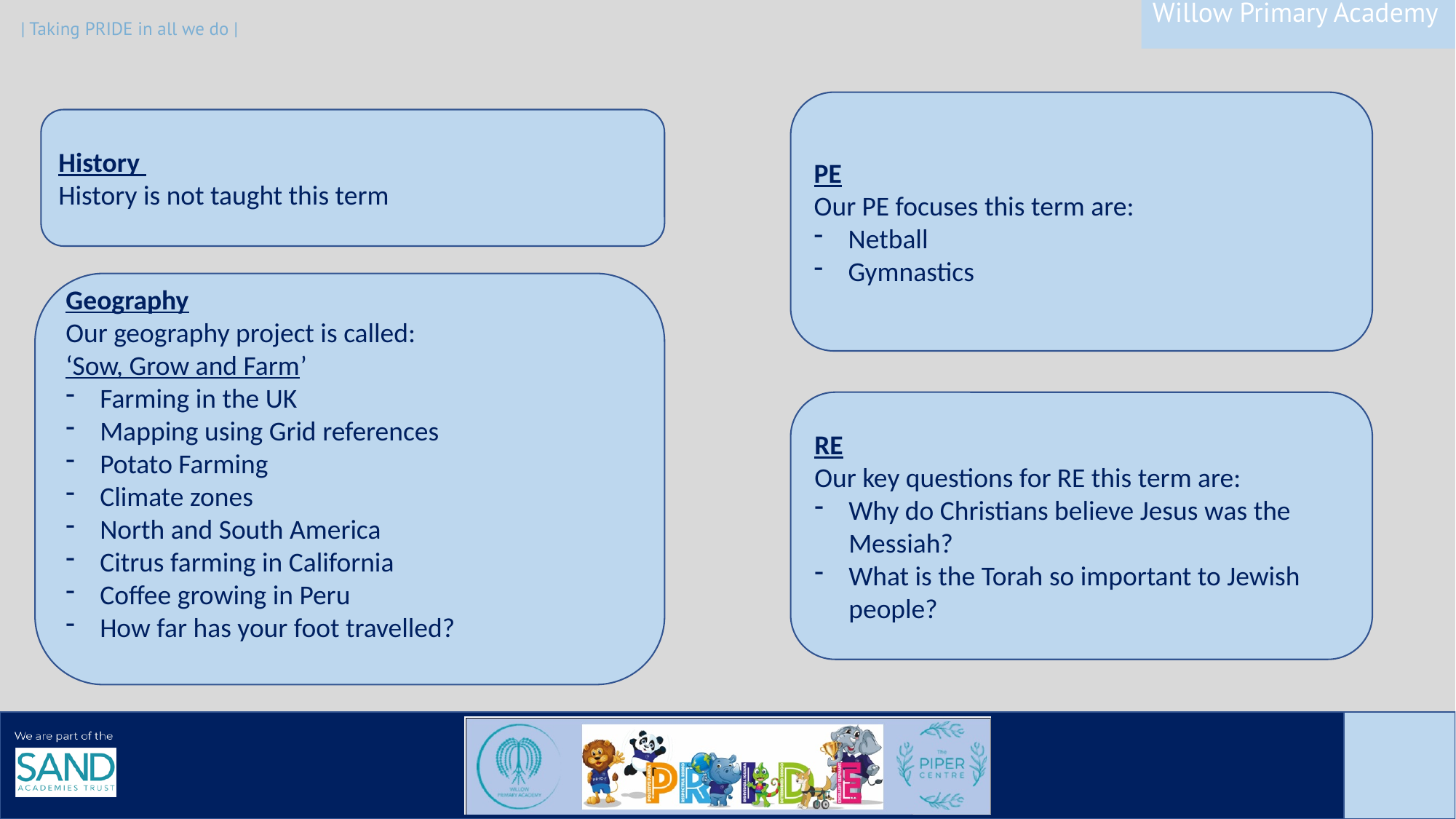

PE
Our PE focuses this term are:
Netball
Gymnastics
History
History is not taught this term
Geography
Our geography project is called:
‘Sow, Grow and Farm’
Farming in the UK
Mapping using Grid references
Potato Farming
Climate zones
North and South America
Citrus farming in California
Coffee growing in Peru
How far has your foot travelled?

RE
Our key questions for RE this term are:
Why do Christians believe Jesus was the Messiah?
What is the Torah so important to Jewish people?